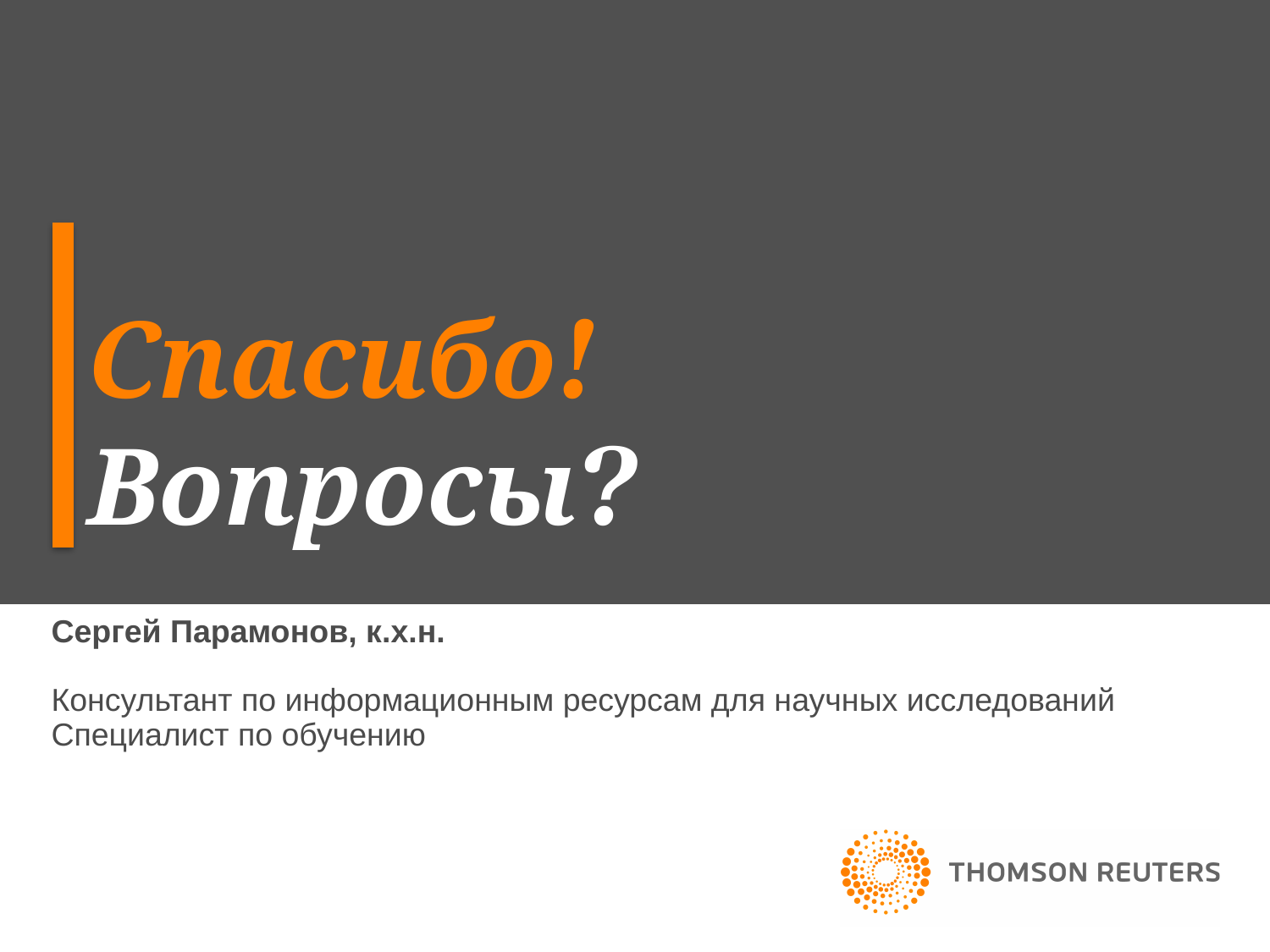

# Спасибо! Вопросы?
Сергей Парамонов, к.х.н.

Консультант по информационным ресурсам для научных исследований
Специалист по обучению